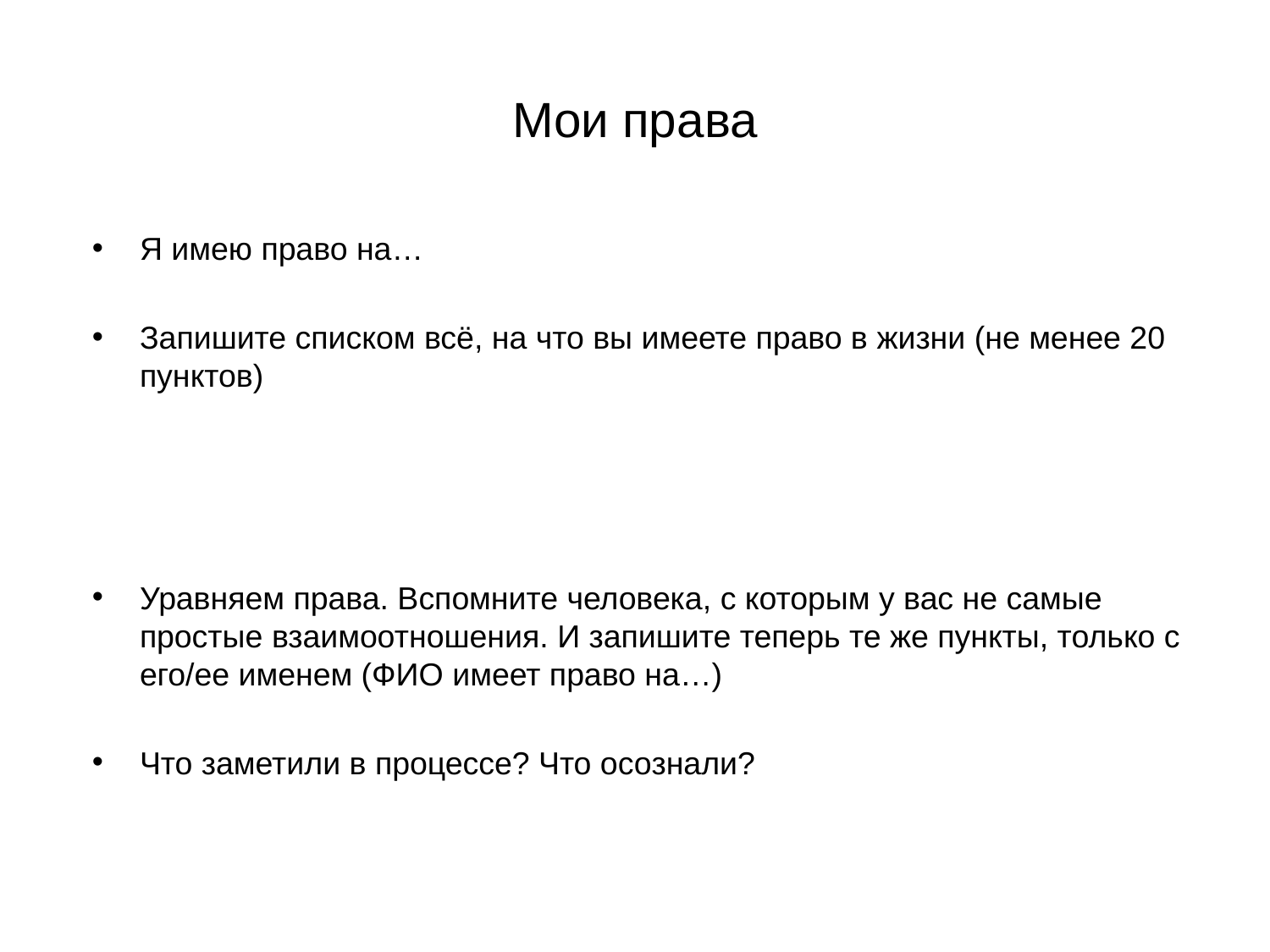

# Мои права
Я имею право на…

Запишите списком всё, на что вы имеете право в жизни (не менее 20 пунктов)

Уравняем права. Вспомните человека, с которым у вас не самые простые взаимоотношения. И запишите теперь те же пункты, только с его/ее именем (ФИО имеет право на…)

Что заметили в процессе? Что осознали?